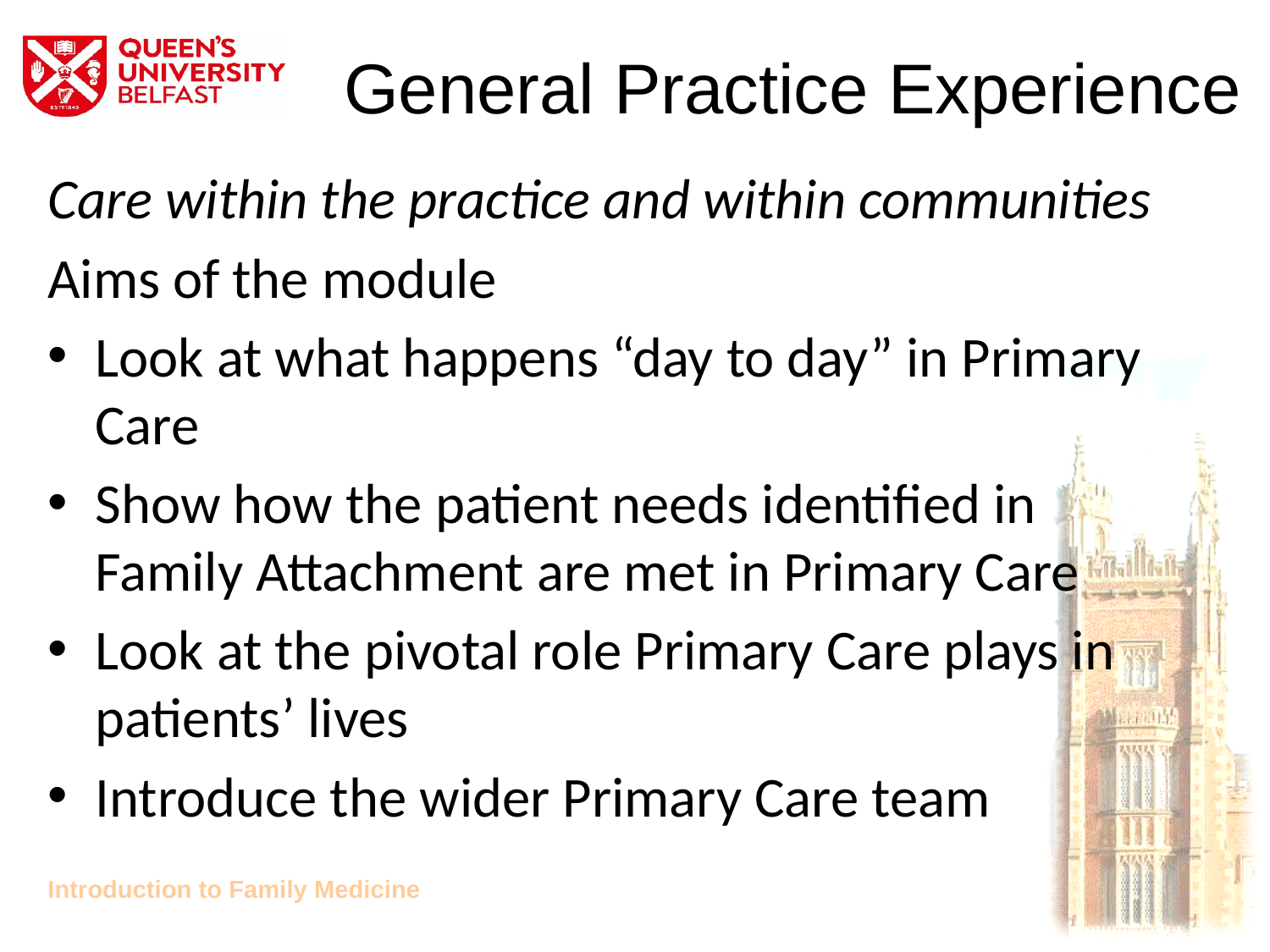

# General Practice Experience
Care within the practice and within communities
Aims of the module
Look at what happens “day to day” in Primary Care
Show how the patient needs identified in Family Attachment are met in Primary Care​
Look at the pivotal role Primary Care plays in patients’ lives​
Introduce the wider Primary Care team​
Introduction to Family Medicine